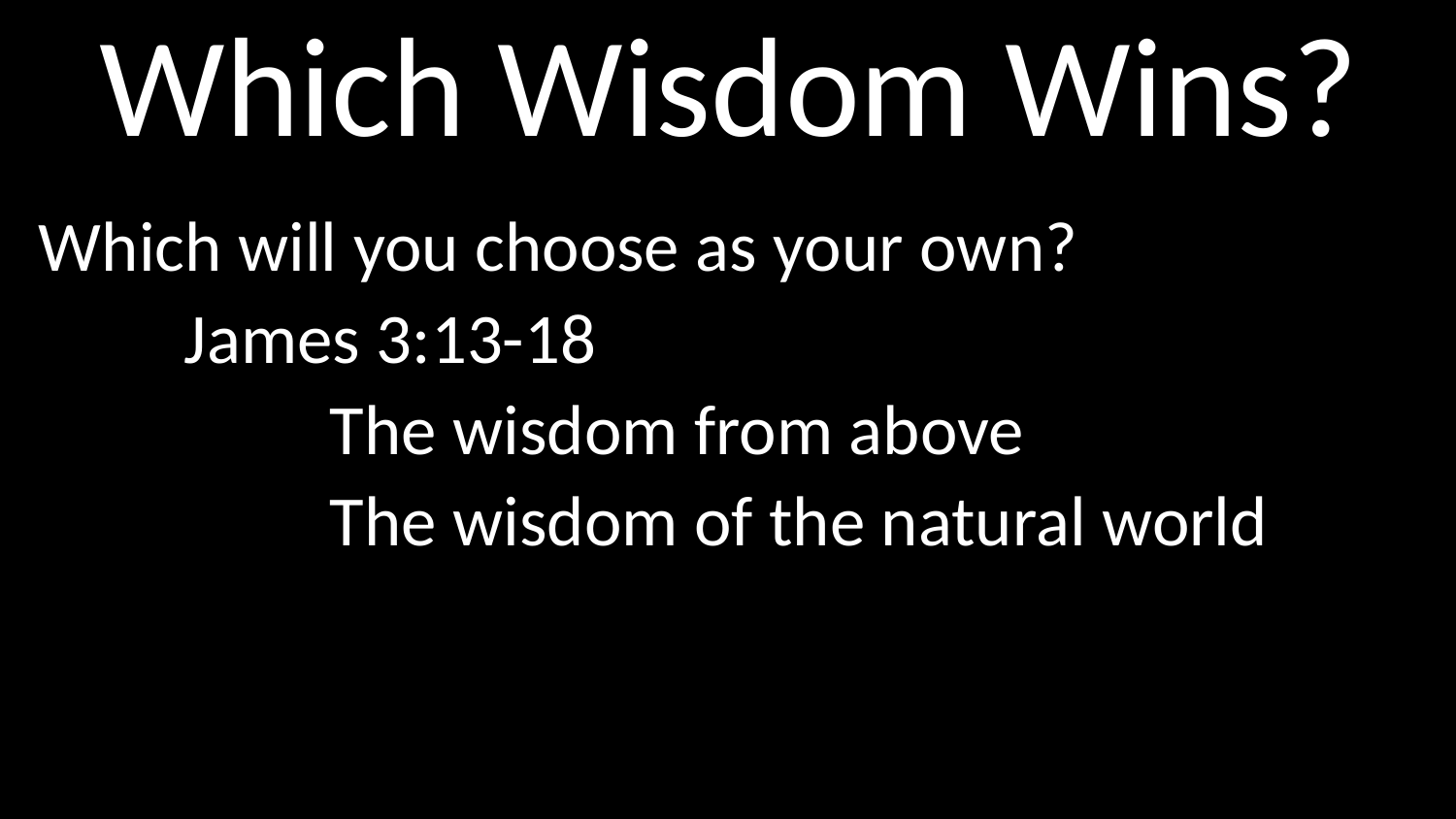

# Which Wisdom Wins?
Which will you choose as your own?
	James 3:13-18
		The wisdom from above
		The wisdom of the natural world